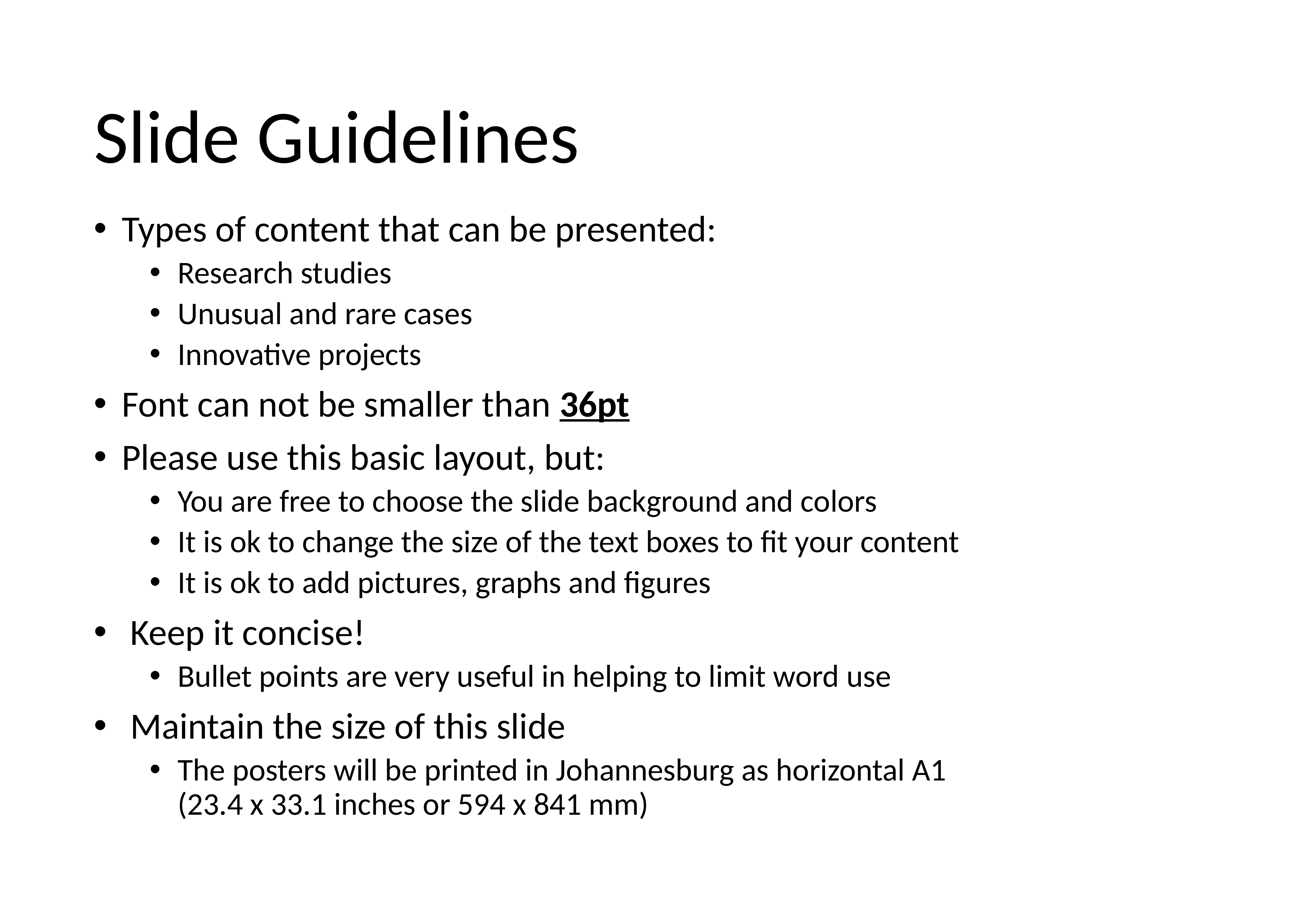

# Slide Guidelines
Types of content that can be presented:
Research studies
Unusual and rare cases
Innovative projects
Font can not be smaller than 36pt
Please use this basic layout, but:
You are free to choose the slide background and colors
It is ok to change the size of the text boxes to fit your content
It is ok to add pictures, graphs and figures
 Keep it concise!
Bullet points are very useful in helping to limit word use
 Maintain the size of this slide
The posters will be printed in Johannesburg as horizontal A1
(23.4 x 33.1 inches or 594 x 841 mm)